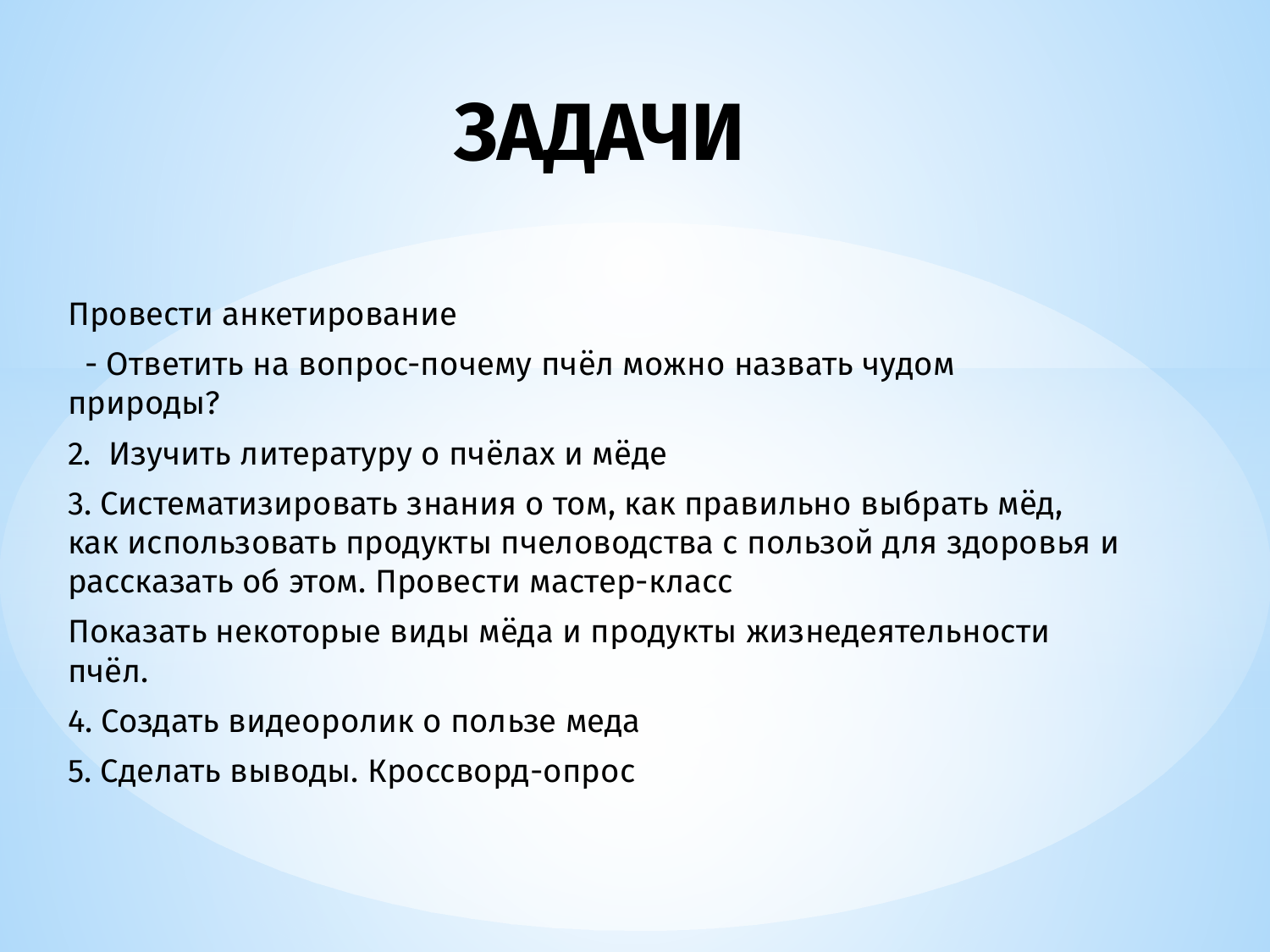

ЗАДАЧИ

Провести анкетирование
  - Ответить на вопрос-почему пчёл можно назвать чудом            природы?
2.  Изучить литературу о пчёлах и мёде
3. Систематизировать знания о том, как правильно выбрать мёд, как использовать продукты пчеловодства с пользой для здоровья и рассказать об этом. Провести мастер-класс
Показать некоторые виды мёда и продукты жизнедеятельности пчёл.
4. Создать видеоролик о пользе меда
5. Сделать выводы. Кроссворд-опрос

#